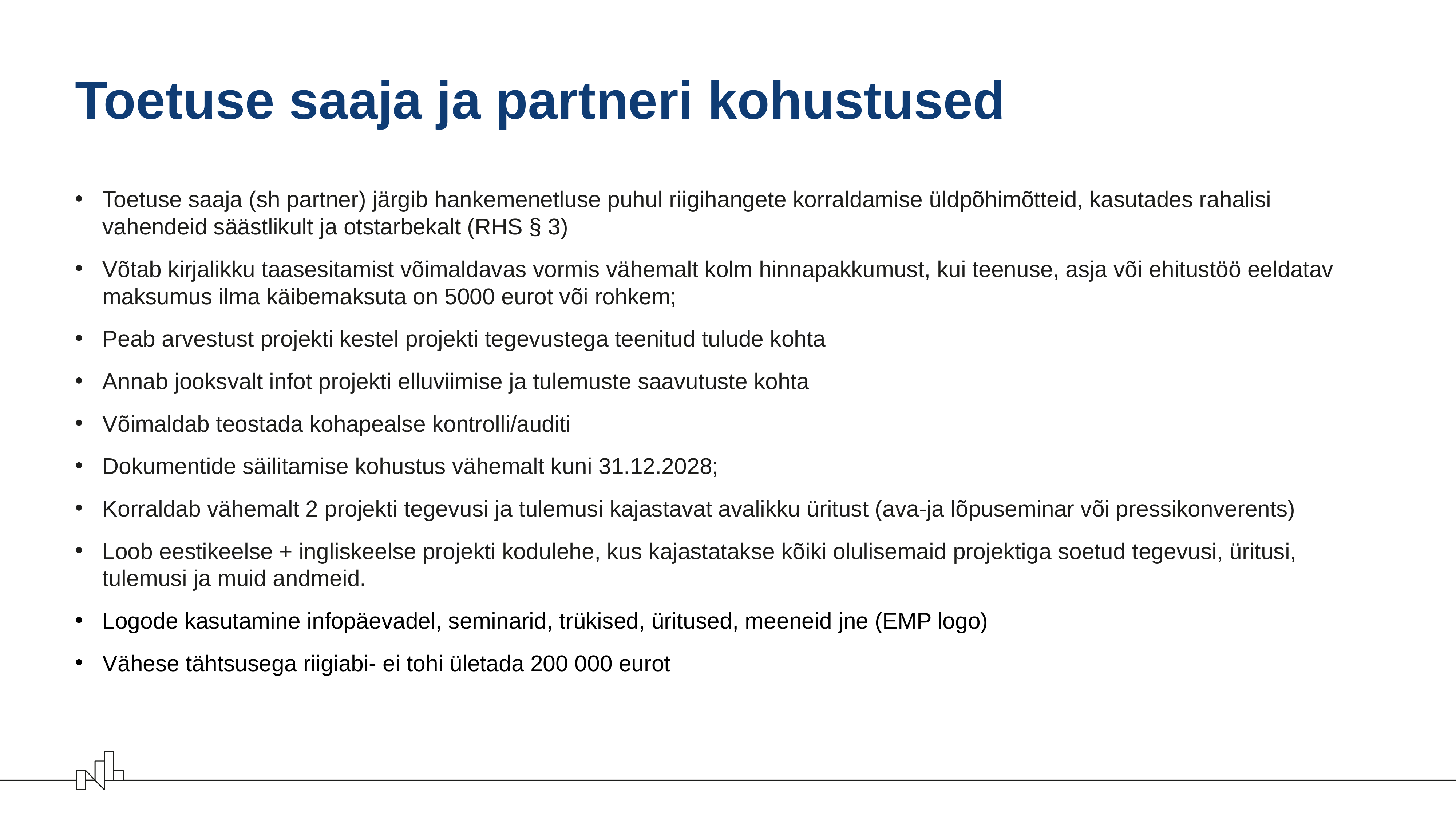

# Toetuse saaja ja partneri kohustused
Toetuse saaja (sh partner) järgib hankemenetluse puhul riigihangete korraldamise üldpõhimõtteid, kasutades rahalisi vahendeid säästlikult ja otstarbekalt (RHS § 3)
Võtab kirjalikku taasesitamist võimaldavas vormis vähemalt kolm hinnapakkumust, kui teenuse, asja või ehitustöö eeldatav maksumus ilma käibemaksuta on 5000 eurot või rohkem;
Peab arvestust projekti kestel projekti tegevustega teenitud tulude kohta
Annab jooksvalt infot projekti elluviimise ja tulemuste saavutuste kohta
Võimaldab teostada kohapealse kontrolli/auditi
Dokumentide säilitamise kohustus vähemalt kuni 31.12.2028;
Korraldab vähemalt 2 projekti tegevusi ja tulemusi kajastavat avalikku üritust (ava-ja lõpuseminar või pressikonverents)
Loob eestikeelse + ingliskeelse projekti kodulehe, kus kajastatakse kõiki olulisemaid projektiga soetud tegevusi, üritusi, tulemusi ja muid andmeid.
Logode kasutamine infopäevadel, seminarid, trükised, üritused, meeneid jne (EMP logo)
Vähese tähtsusega riigiabi- ei tohi ületada 200 000 eurot